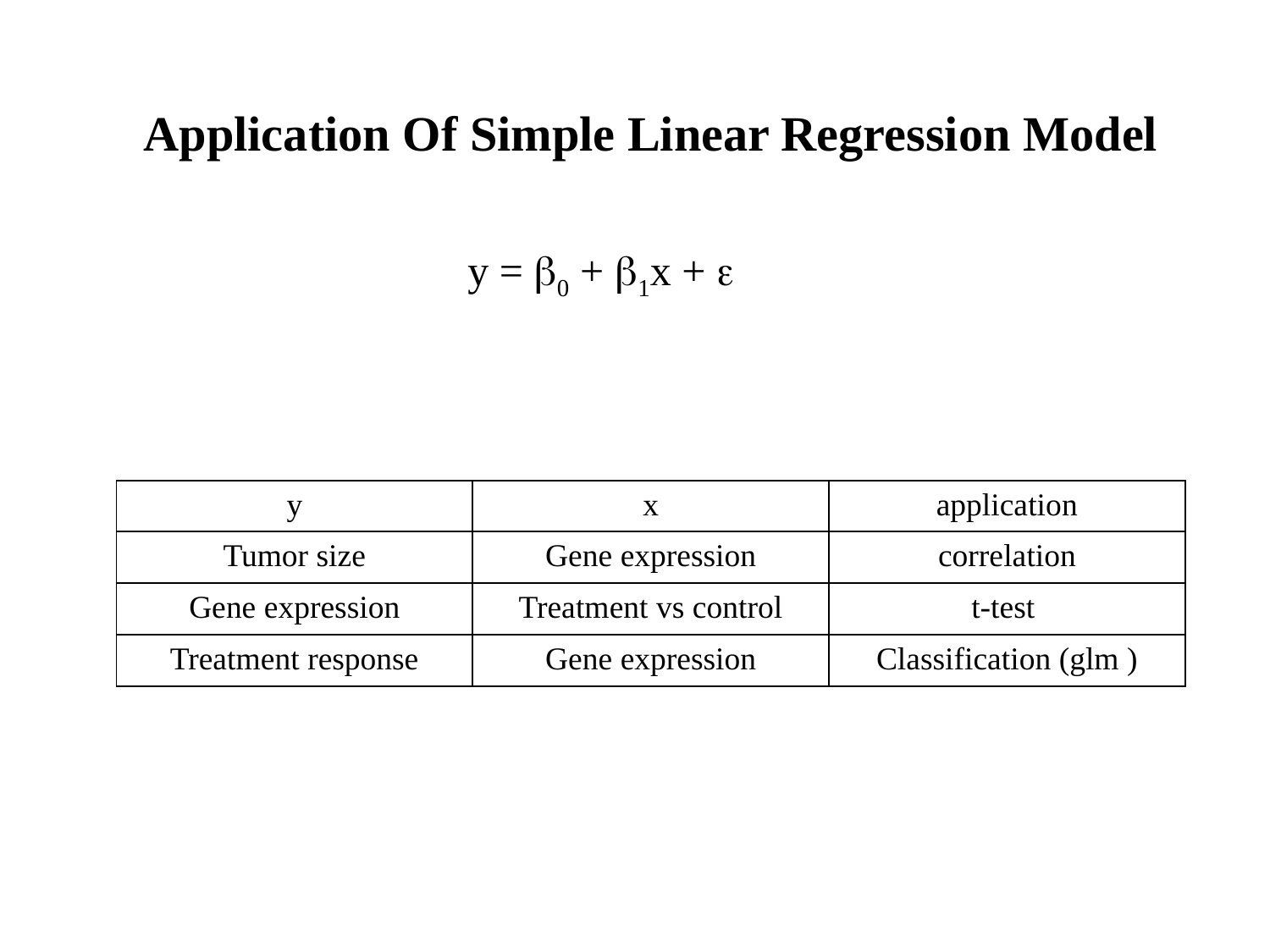

Application Of Simple Linear Regression Model
y = β0 + β1x + ε
| y | x | application |
| --- | --- | --- |
| Tumor size | Gene expression | correlation |
| Gene expression | Treatment vs control | t-test |
| Treatment response | Gene expression | Classification (glm ) |